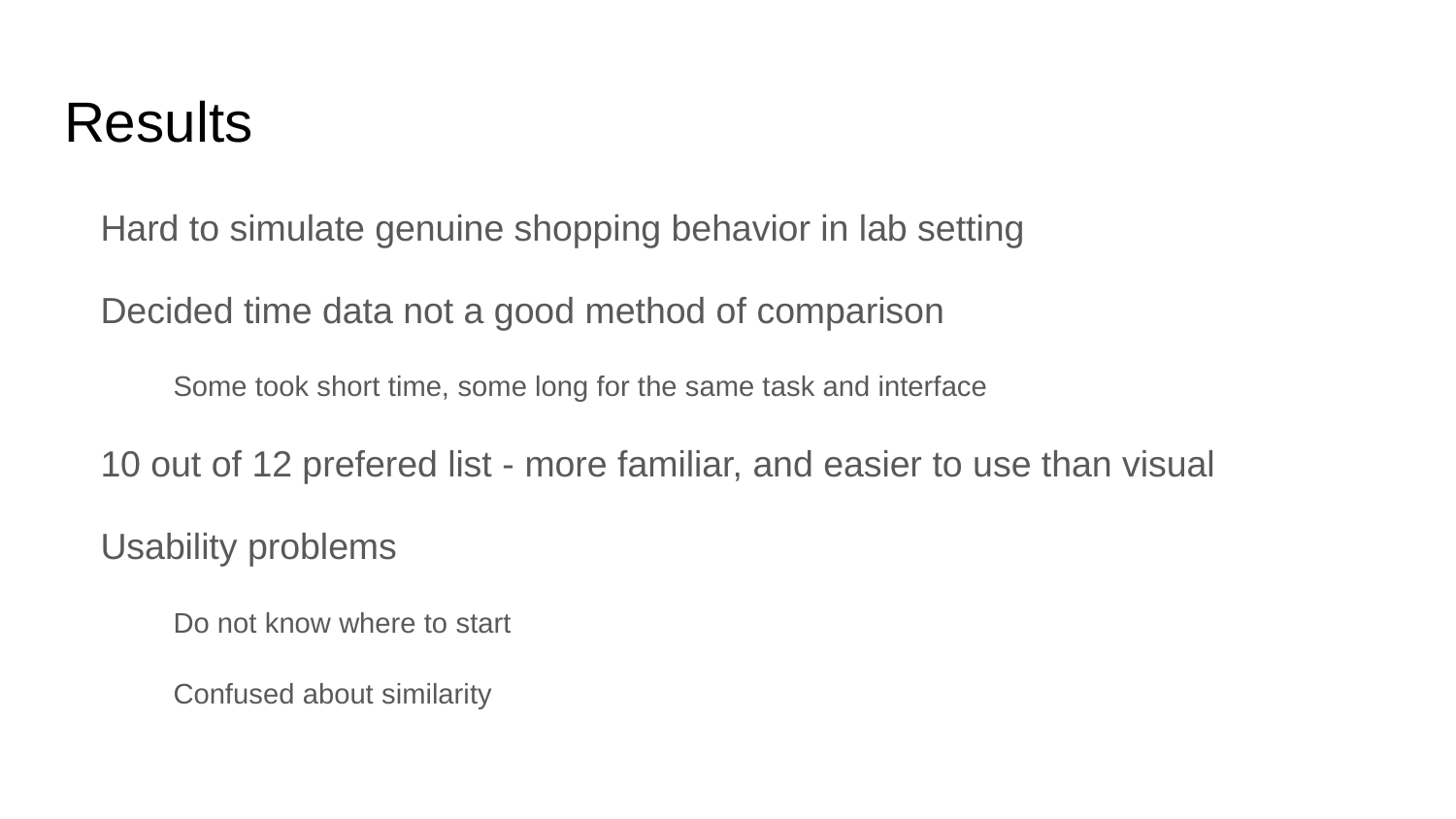

# Results
Hard to simulate genuine shopping behavior in lab setting
Decided time data not a good method of comparison
Some took short time, some long for the same task and interface
10 out of 12 prefered list - more familiar, and easier to use than visual
Usability problems
Do not know where to start
Confused about similarity